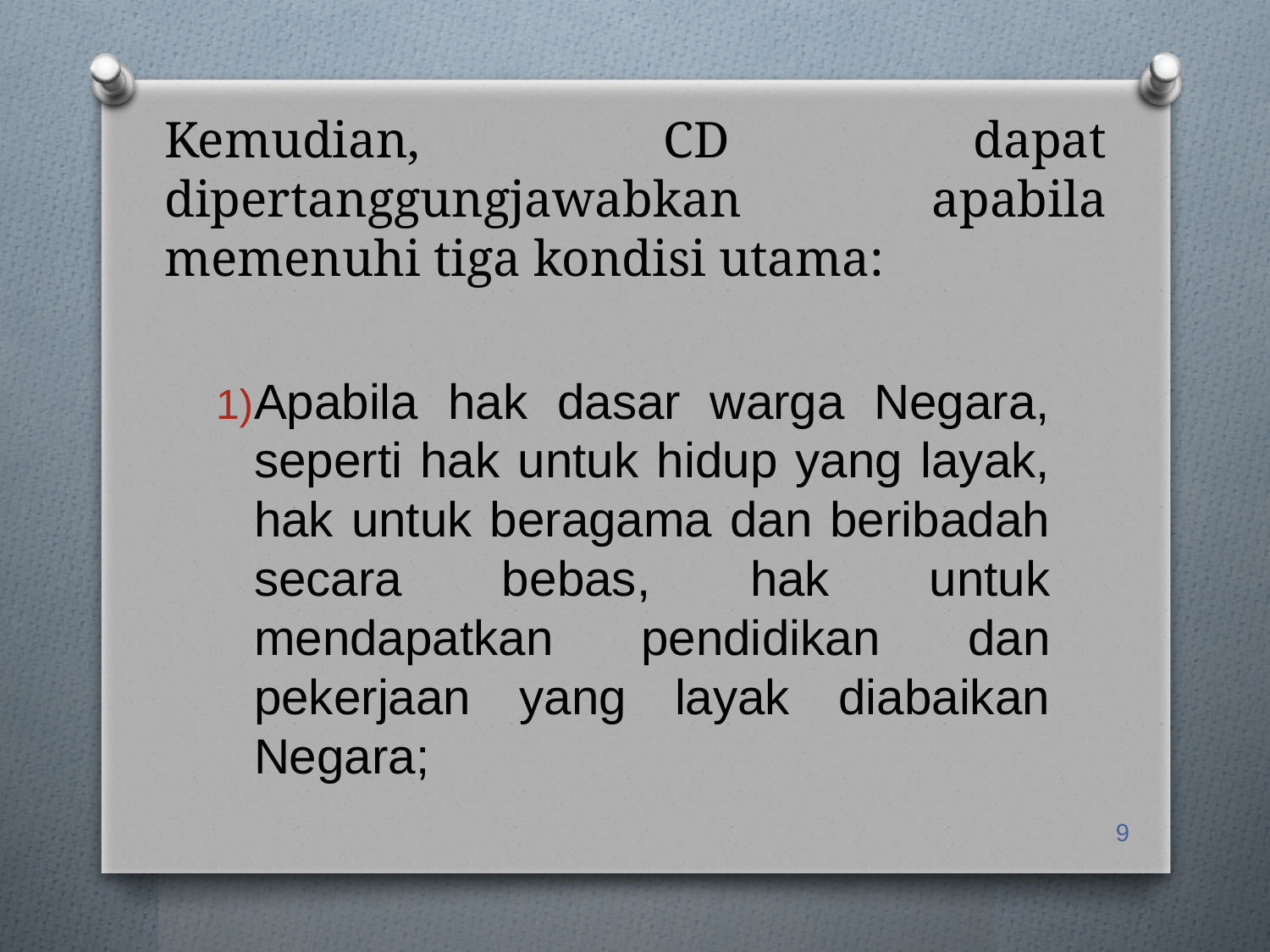

# Kemudian, CD dapat dipertanggungjawabkan apabila memenuhi tiga kondisi utama:

Apabila hak dasar warga Negara, seperti hak untuk hidup yang layak, hak untuk beragama dan beribadah secara bebas, hak untuk mendapatkan pendidikan dan pekerjaan yang layak diabaikan Negara;
9